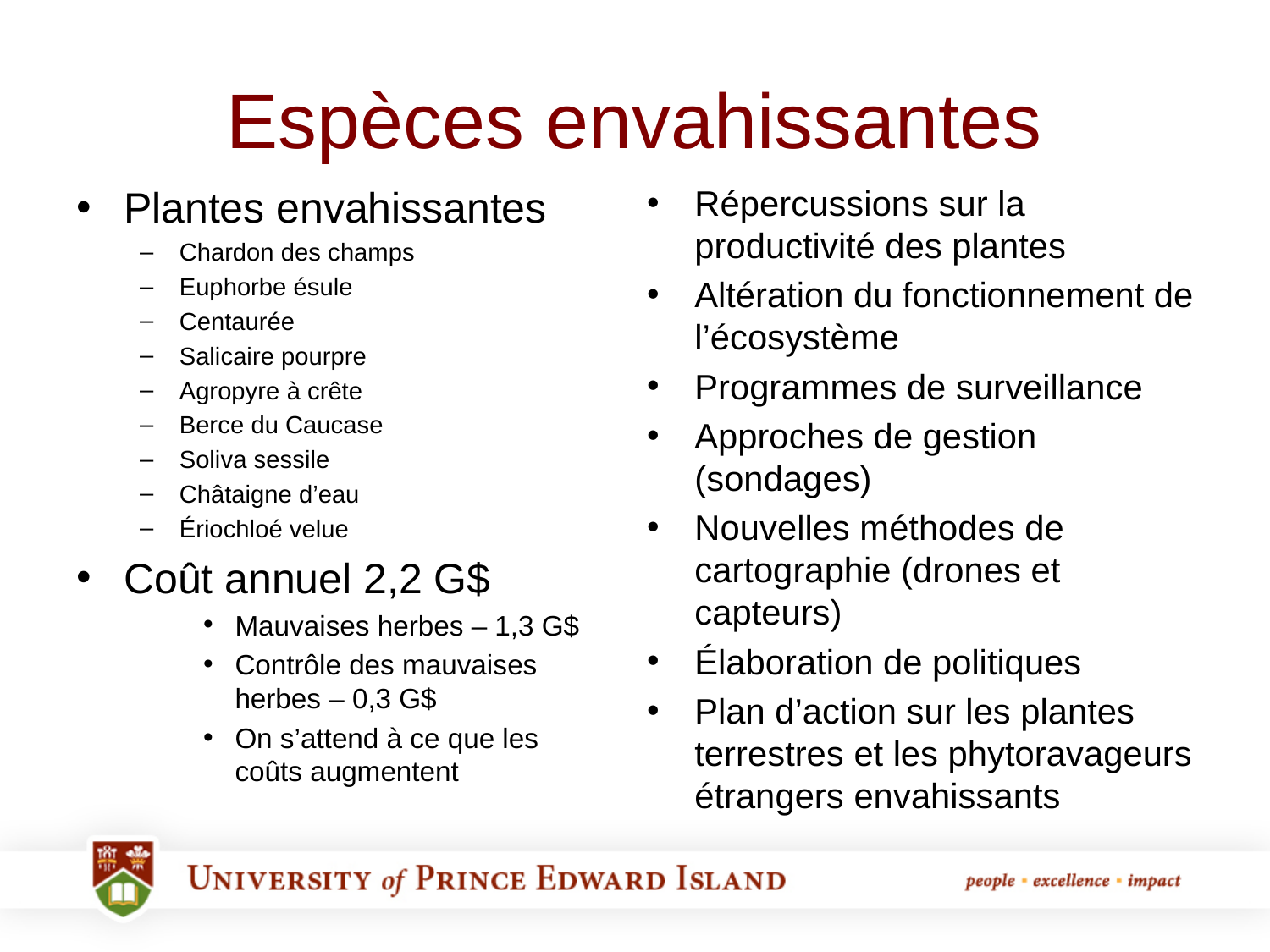

# Espèces envahissantes
Répercussions sur la productivité des plantes
Altération du fonctionnement de l’écosystème
Programmes de surveillance
Approches de gestion (sondages)
Nouvelles méthodes de cartographie (drones et capteurs)
Élaboration de politiques
Plan d’action sur les plantes terrestres et les phytoravageurs étrangers envahissants

Plantes envahissantes
Chardon des champs
Euphorbe ésule
Centaurée
Salicaire pourpre
Agropyre à crête
Berce du Caucase
Soliva sessile
Châtaigne d’eau
Ériochloé velue
Coût annuel 2,2 G$
Mauvaises herbes – 1,3 G$
Contrôle des mauvaises herbes – 0,3 G$
On s’attend à ce que les coûts augmentent